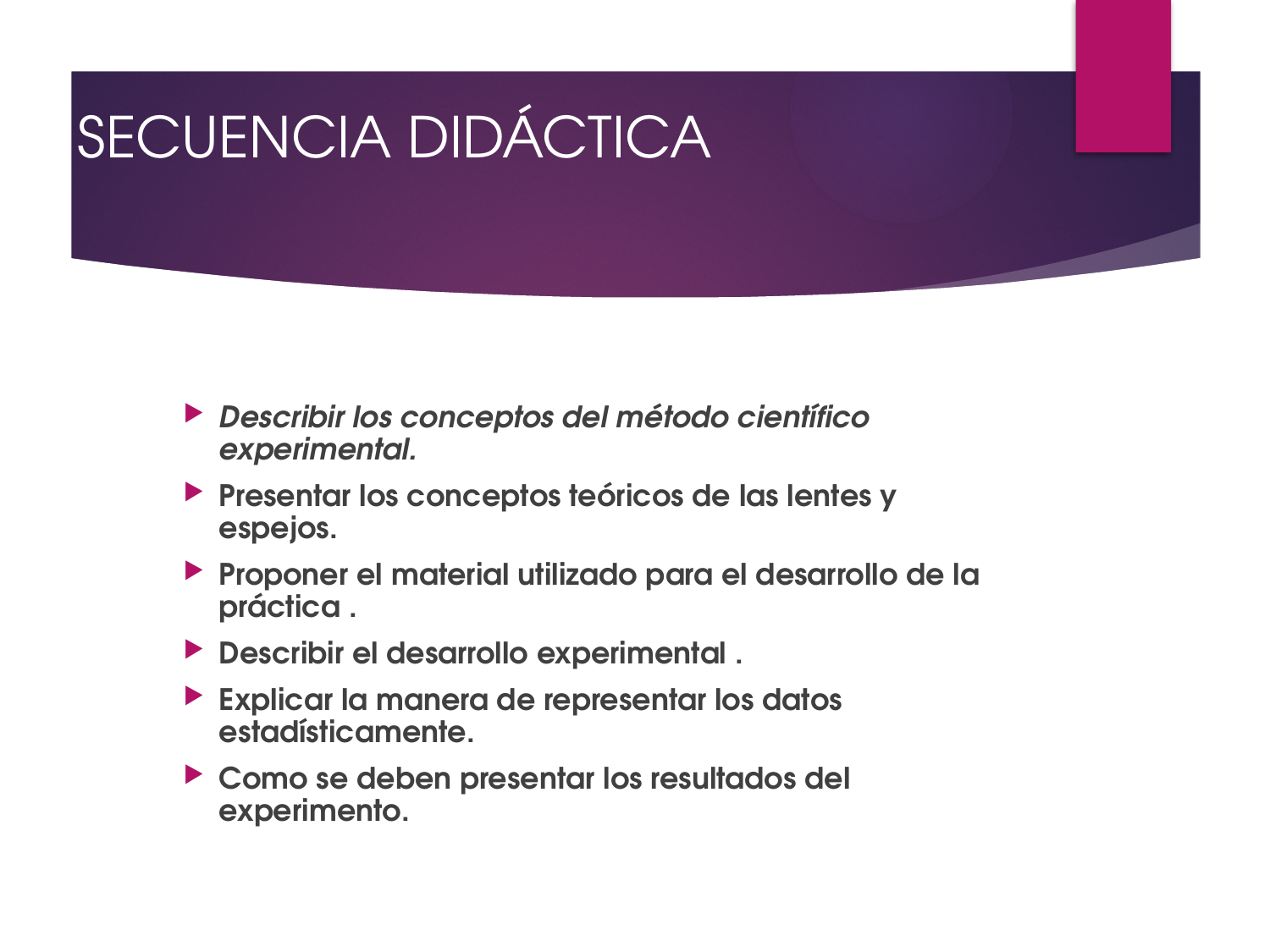

# SECUENCIA DIDÁCTICA

Describir los conceptos del método científico experimental.
Presentar los conceptos teóricos de las lentes y espejos.
Proponer el material utilizado para el desarrollo de la práctica .
Describir el desarrollo experimental .
Explicar la manera de representar los datos estadísticamente.
Como se deben presentar los resultados del experimento.